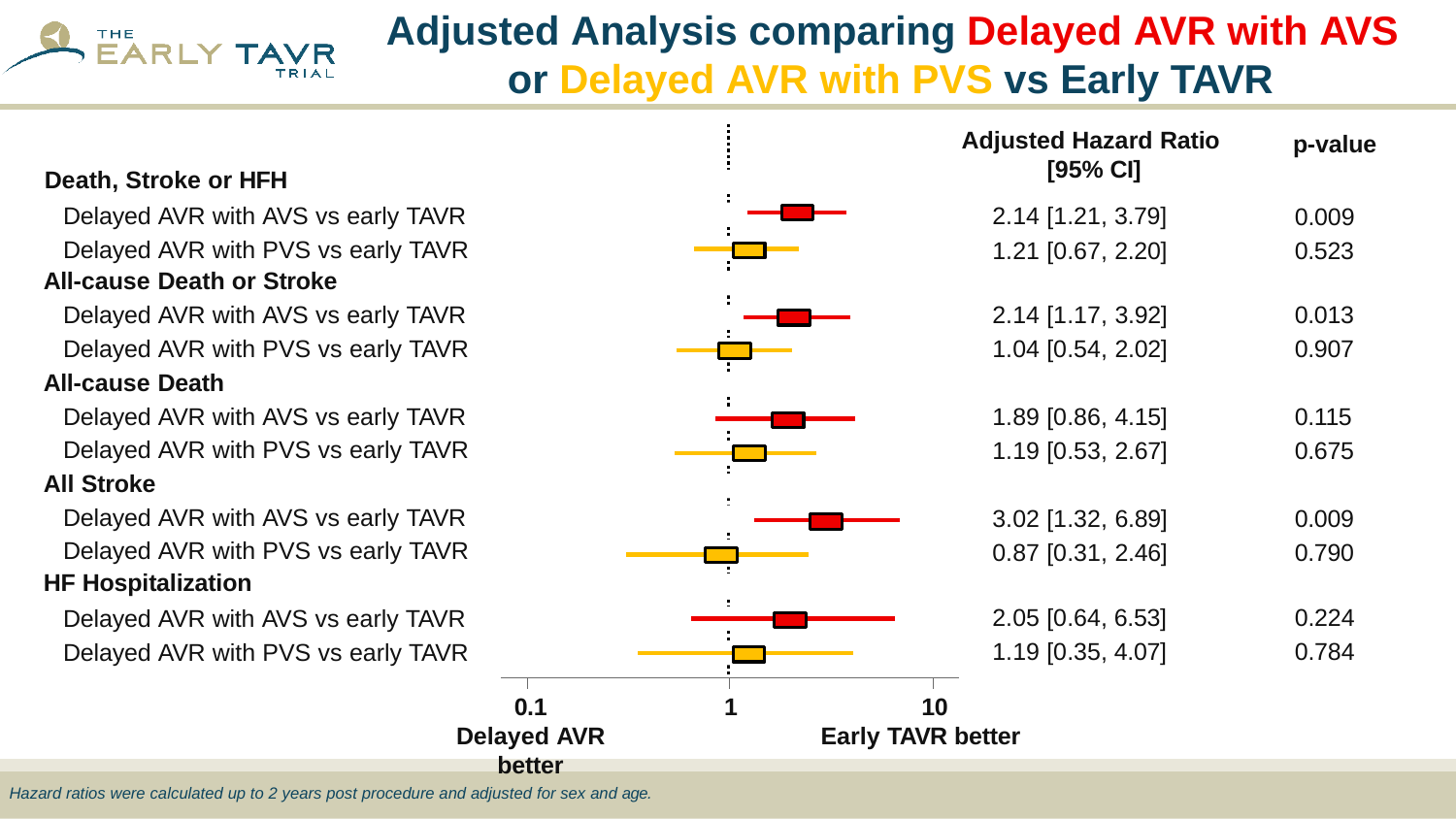

# Adjusted Analysis comparing Delayed AVR with AVS or Delayed AVR with PVS vs Early TAVR
Adjusted Hazard Ratio
[95% CI]
2.14 [1.21, 3.79]
1.21 [0.67, 2.20]

p-value
Death, Stroke or HFH
Delayed AVR with AVS vs early TAVR Delayed AVR with PVS vs early TAVR
All-cause Death or Stroke
Delayed AVR with AVS vs early TAVR Delayed AVR with PVS vs early TAVR
All-cause Death
Delayed AVR with AVS vs early TAVR Delayed AVR with PVS vs early TAVR
All Stroke
Delayed AVR with AVS vs early TAVR Delayed AVR with PVS vs early TAVR
HF Hospitalization
Delayed AVR with AVS vs early TAVR Delayed AVR with PVS vs early TAVR
0.009
0.523
2.14 [1.17, 3.92]
1.04 [0.54, 2.02]
0.013
0.907
1.89 [0.86, 4.15]
1.19 [0.53, 2.67]
0.115
0.675
3.02 [1.32, 6.89]
0.87 [0.31, 2.46]
0.009
0.790
2.05 [0.64, 6.53]
1.19 [0.35, 4.07]
0.224
0.784
0.1
Delayed AVR better
1
10
Early TAVR better
Hazard ratios were calculated up to 2 years post procedure and adjusted for sex and age.